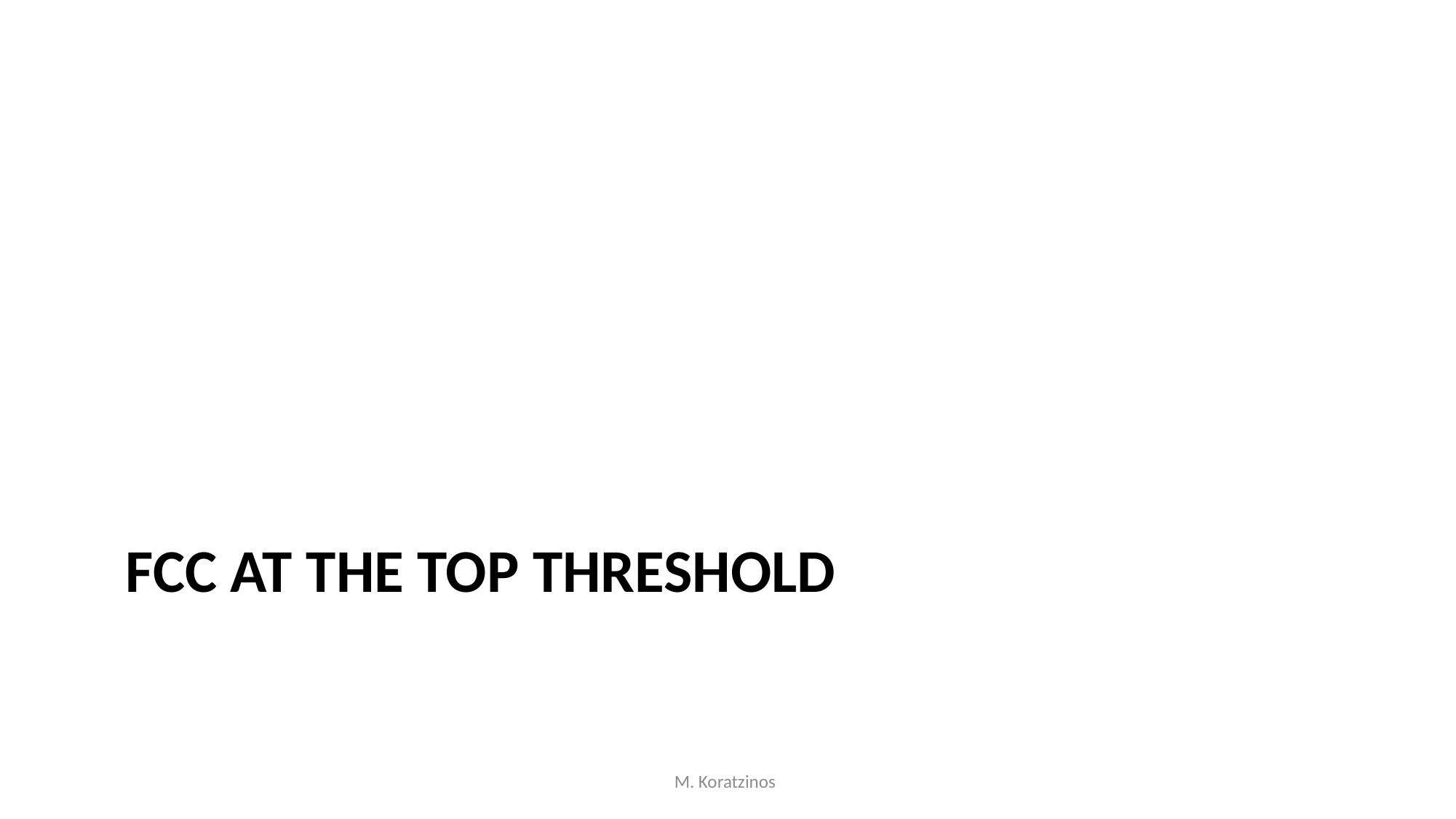

# FCC at the top threshold
M. Koratzinos